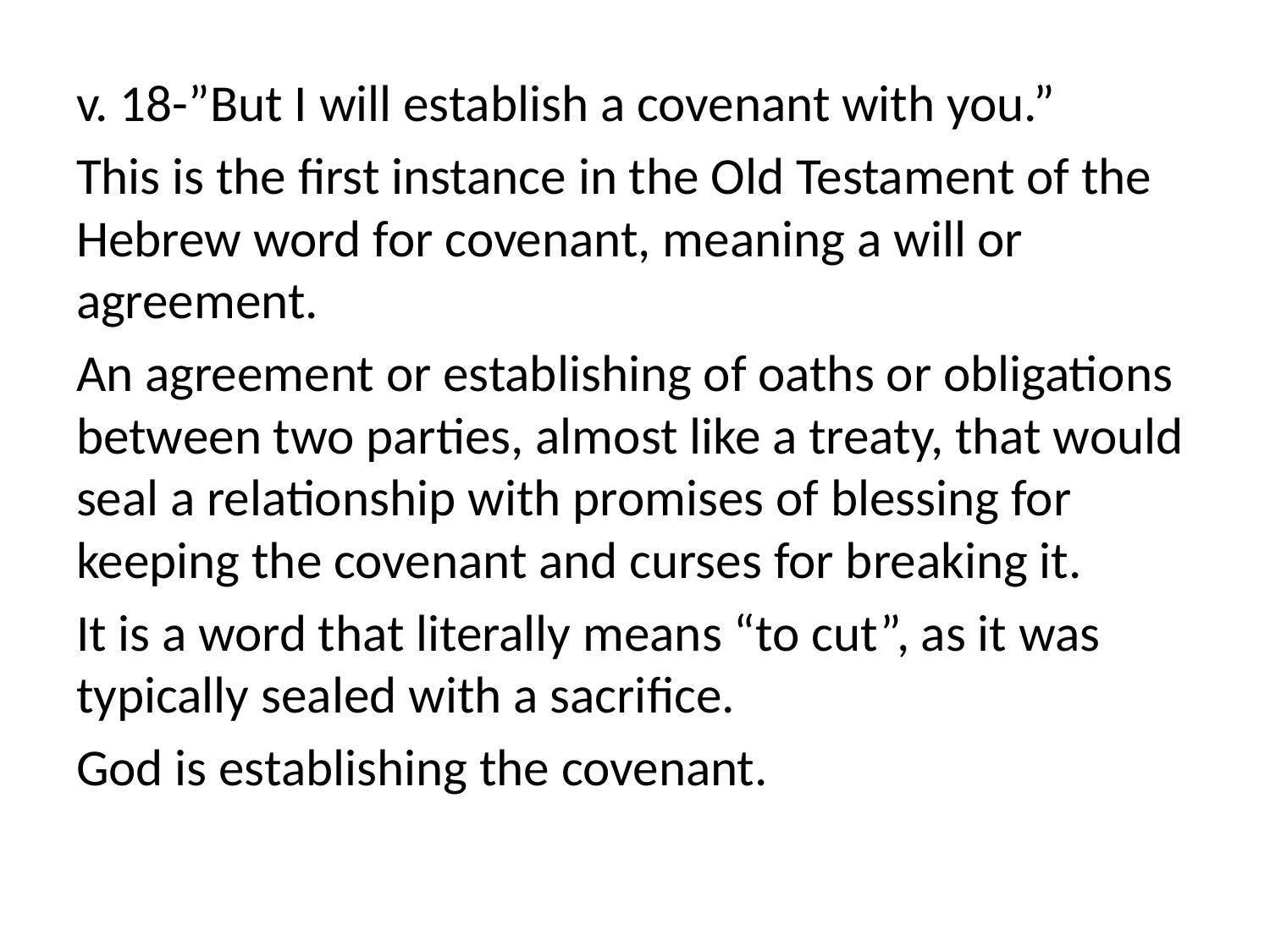

v. 18-”But I will establish a covenant with you.”
This is the first instance in the Old Testament of the Hebrew word for covenant, meaning a will or agreement.
An agreement or establishing of oaths or obligations between two parties, almost like a treaty, that would seal a relationship with promises of blessing for keeping the covenant and curses for breaking it.
It is a word that literally means “to cut”, as it was typically sealed with a sacrifice.
God is establishing the covenant.